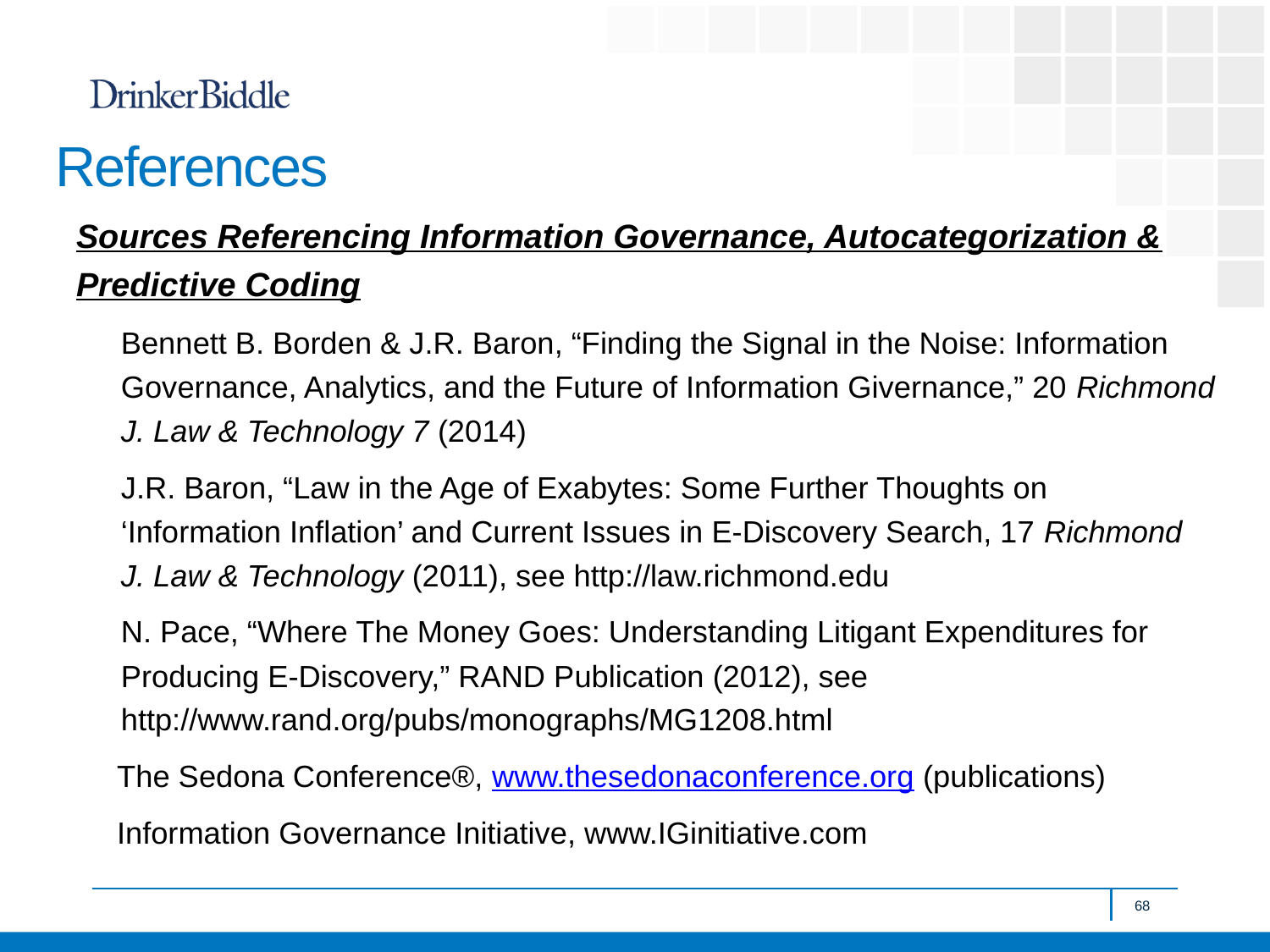

# References
Sources Referencing Information Governance, Autocategorization & Predictive Coding
	Bennett B. Borden & J.R. Baron, “Finding the Signal in the Noise: Information Governance, Analytics, and the Future of Information Givernance,” 20 Richmond J. Law & Technology 7 (2014)
	J.R. Baron, “Law in the Age of Exabytes: Some Further Thoughts on ‘Information Inflation’ and Current Issues in E-Discovery Search, 17 Richmond J. Law & Technology (2011), see http://law.richmond.edu
	N. Pace, “Where The Money Goes: Understanding Litigant Expenditures for Producing E-Discovery,” RAND Publication (2012), see http://www.rand.org/pubs/monographs/MG1208.html
   The Sedona Conference®, www.thesedonaconference.org (publications)
   Information Governance Initiative, www.IGinitiative.com

68